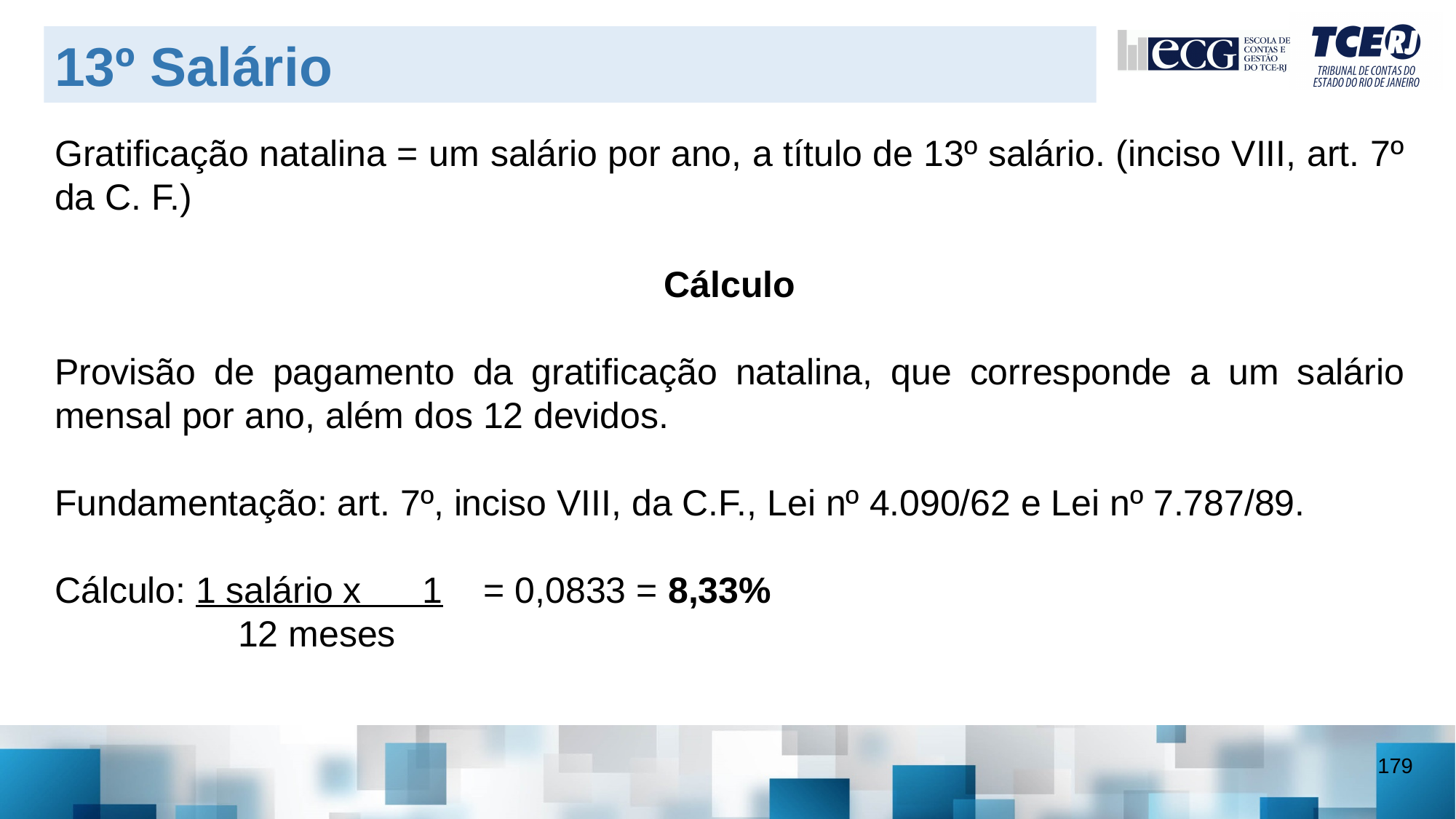

13º Salário
Gratificação natalina = um salário por ano, a título de 13º salário. (inciso VIII, art. 7º da C. F.)

Cálculo

Provisão de pagamento da gratificação natalina, que corresponde a um salário mensal por ano, além dos 12 devidos.

Fundamentação: art. 7º, inciso VIII, da C.F., Lei nº 4.090/62 e Lei nº 7.787/89.

Cálculo: 1 salário x      1    = 0,0833 = 8,33%
                  12 meses

179